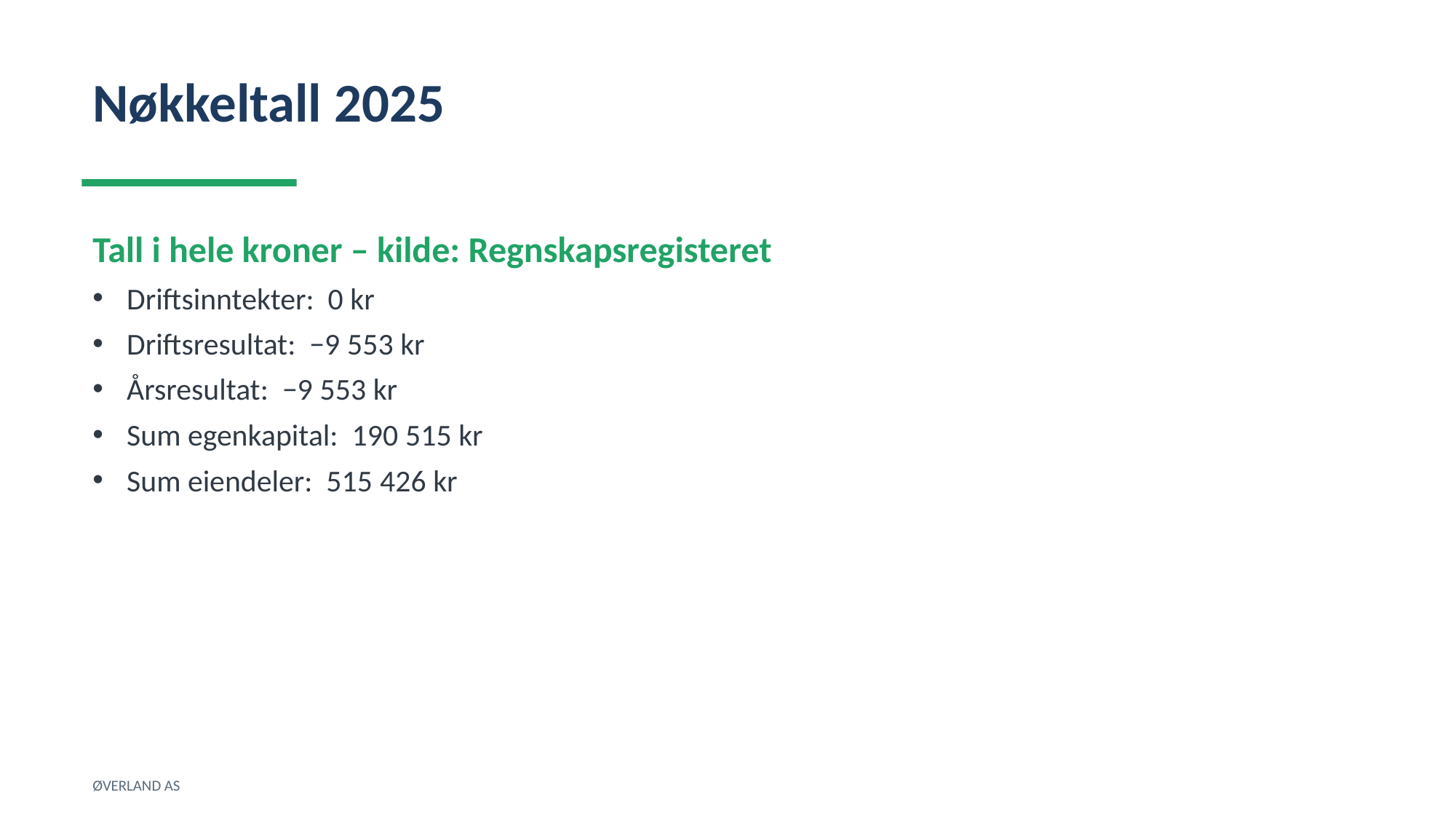

Nøkkeltall 2025

Tall i hele kroner – kilde: Regnskapsregisteret
Driftsinntekter:  0 kr
Driftsresultat:  −9 553 kr
Årsresultat:  −9 553 kr
Sum egenkapital:  190 515 kr
Sum eiendeler:  515 426 kr
ØVERLAND AS